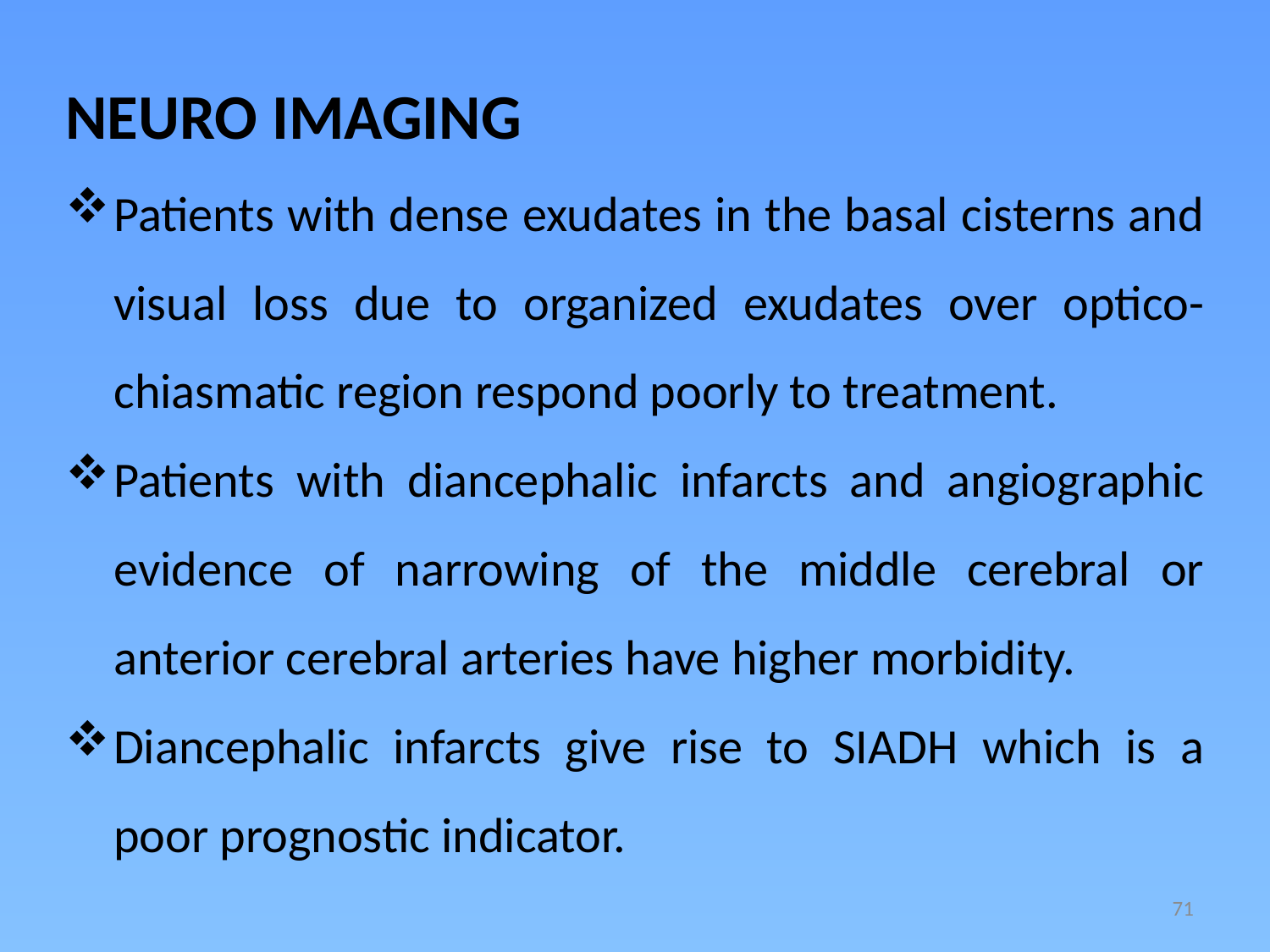

NEURO IMAGING
Patients with dense exudates in the basal cisterns and visual loss due to organized exudates over optico-chiasmatic region respond poorly to treatment.
Patients with diancephalic infarcts and angiographic evidence of narrowing of the middle cerebral or anterior cerebral arteries have higher morbidity.
Diancephalic infarcts give rise to SIADH which is a poor prognostic indicator.

71